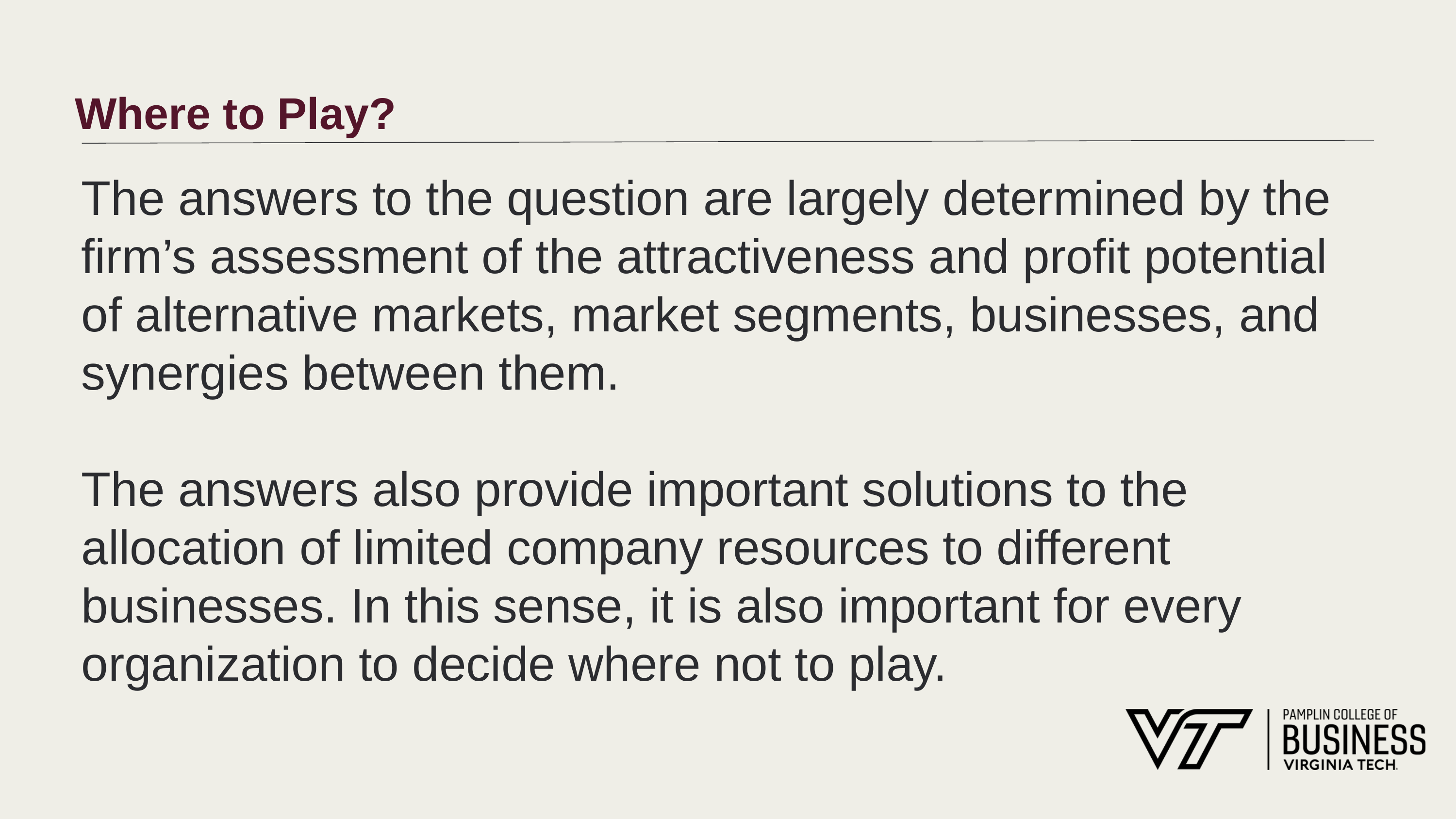

# Where to Play?
The answers to the question are largely determined by the firm’s assessment of the attractiveness and profit potential of alternative markets, market segments, businesses, and synergies between them.

The answers also provide important solutions to the allocation of limited company resources to different businesses. In this sense, it is also important for every organization to decide where not to play.